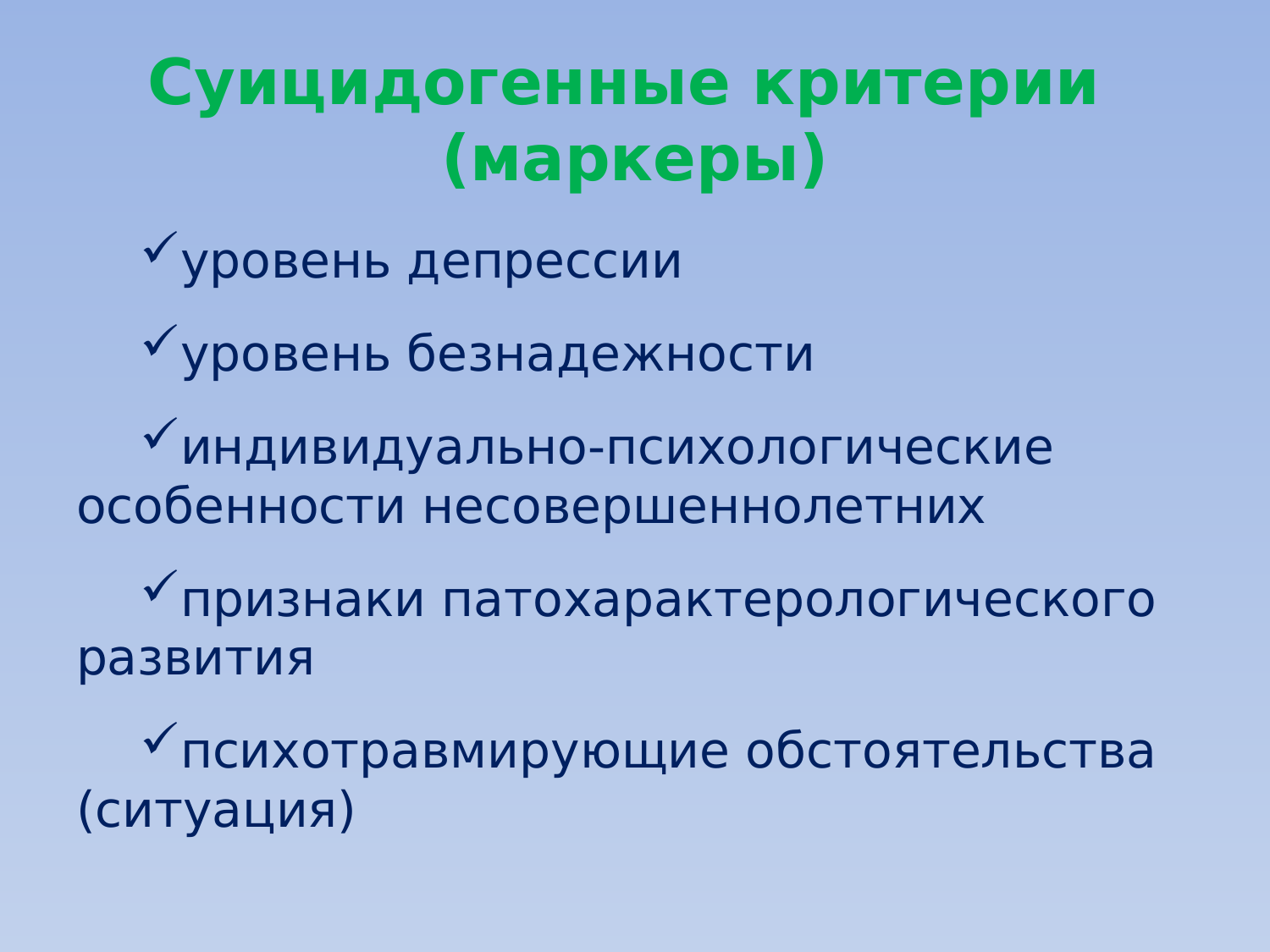

# Суицидогенные критерии (маркеры)
уровень депрессии

уровень безнадежности

индивидуально-психологические особенности несовершеннолетних

признаки патохарактерологического развития

психотравмирующие обстоятельства (ситуация)